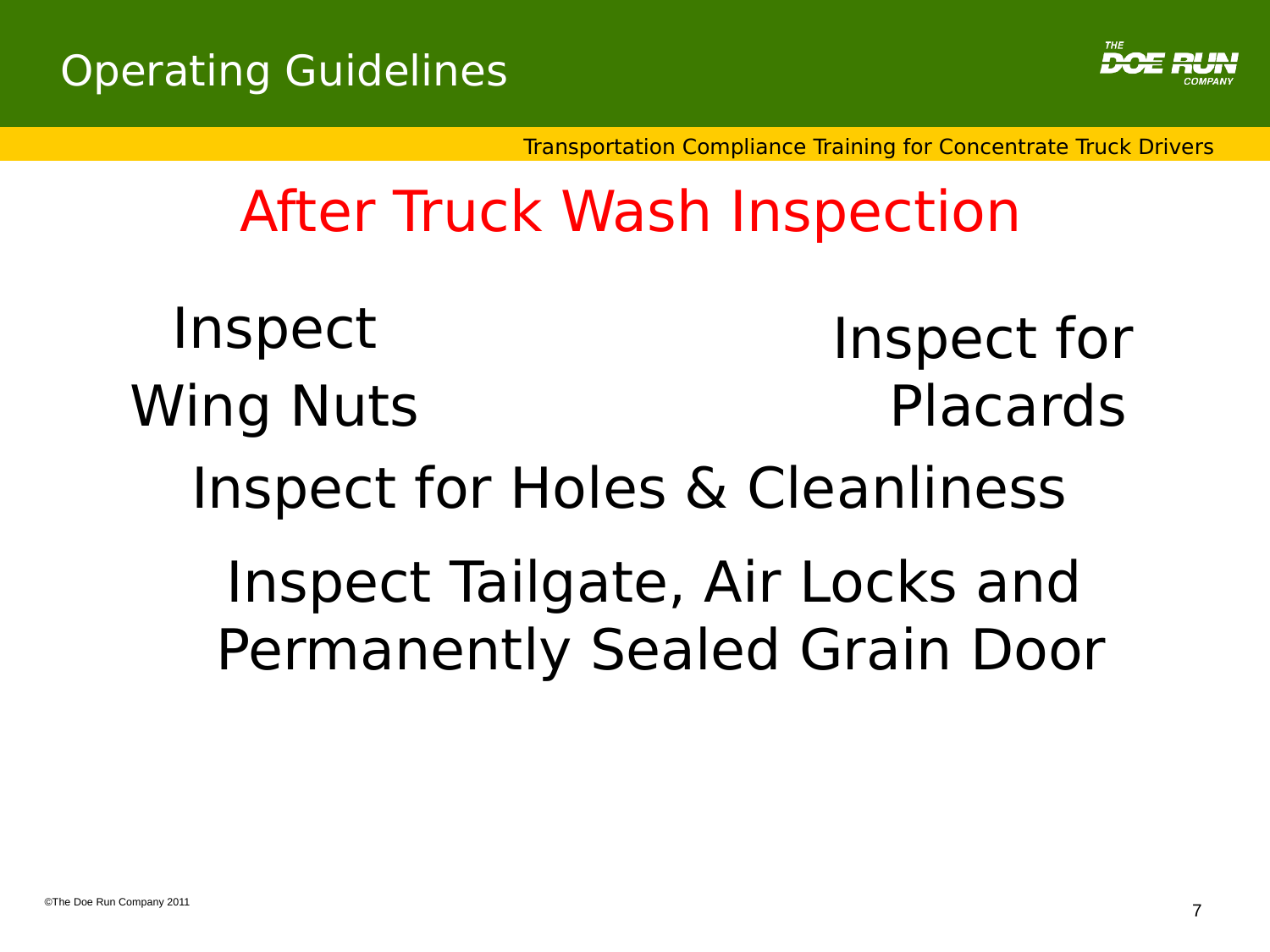

# Operating Guidelines
After Truck Wash Inspection
Inspect
Wing Nuts
Inspect for
Placards
Inspect for Holes & Cleanliness
Inspect Tailgate, Air Locks and Permanently Sealed Grain Door